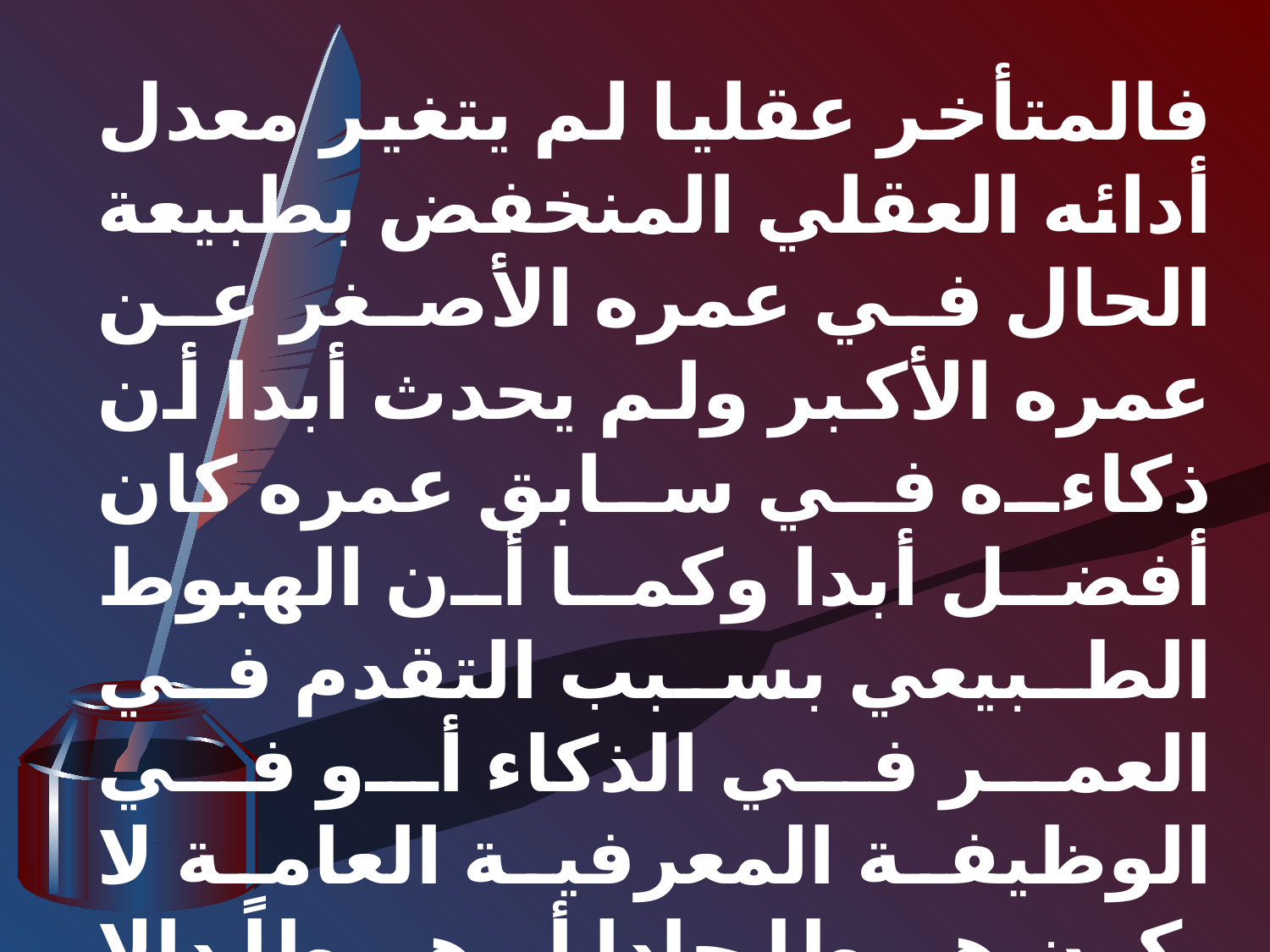

فالمتأخر عقليا لم يتغير معدل أدائه العقلي المنخفض بطبيعة الحال في عمره الأصغر عن عمره الأكبر ولم يحدث أبدا أن ذكاءه في سابق عمره كان أفضل أبدا وكما أن الهبوط الطبيعي بسبب التقدم في العمر في الذكاء أو في الوظيفة المعرفية العامة لا يكون هبوطا حادا أو هبوطاً دالا في العمر المتأخر عن العمر المتقدم.